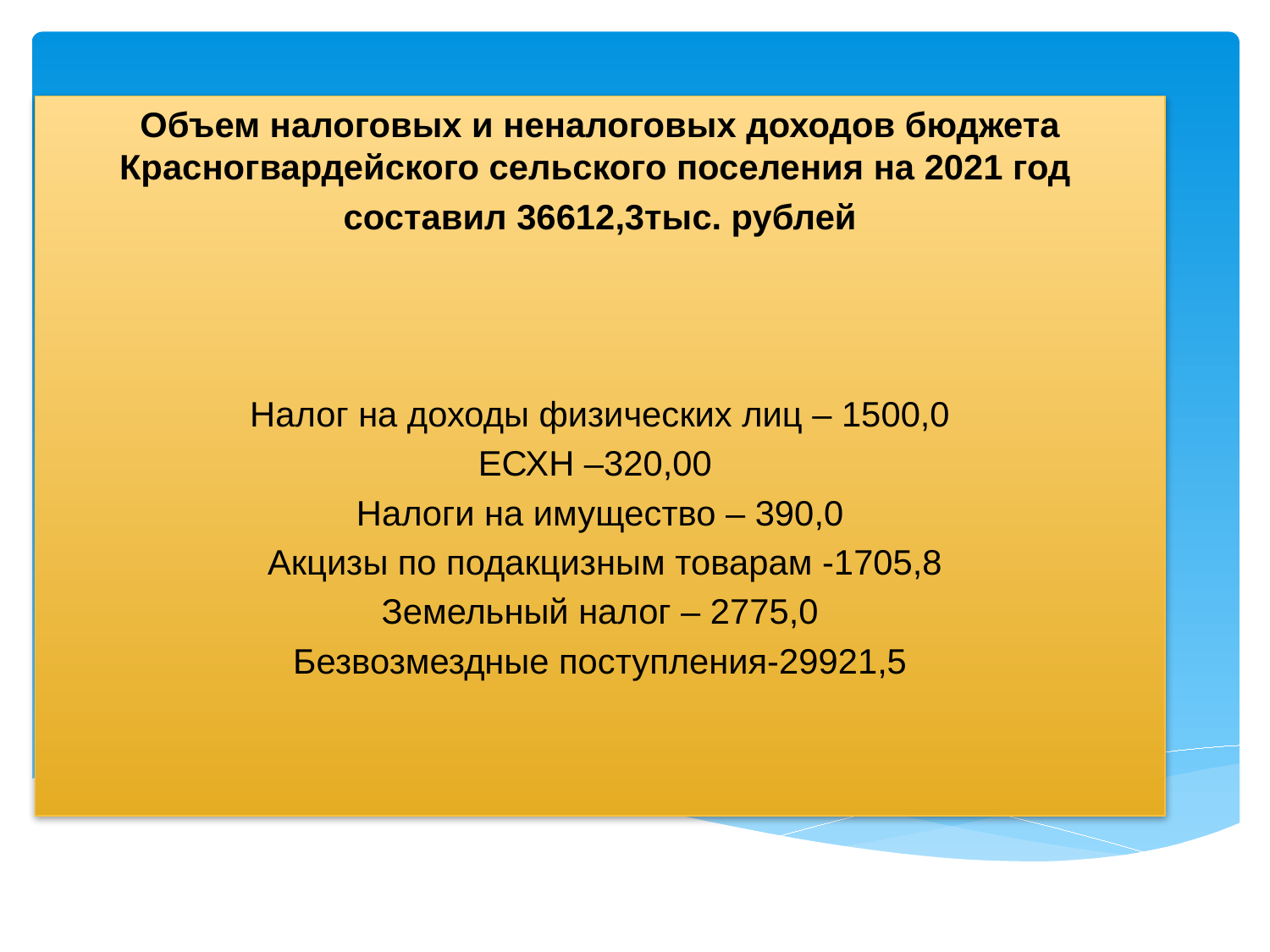

Объем налоговых и неналоговых доходов бюджета Красногвардейского сельского поселения на 2021 год
составил 36612,3тыс. рублей

Налог на доходы физических лиц – 1500,0
ЕСХН –320,00
Налоги на имущество – 390,0
 Акцизы по подакцизным товарам -1705,8
Земельный налог – 2775,0
Безвозмездные поступления-29921,5